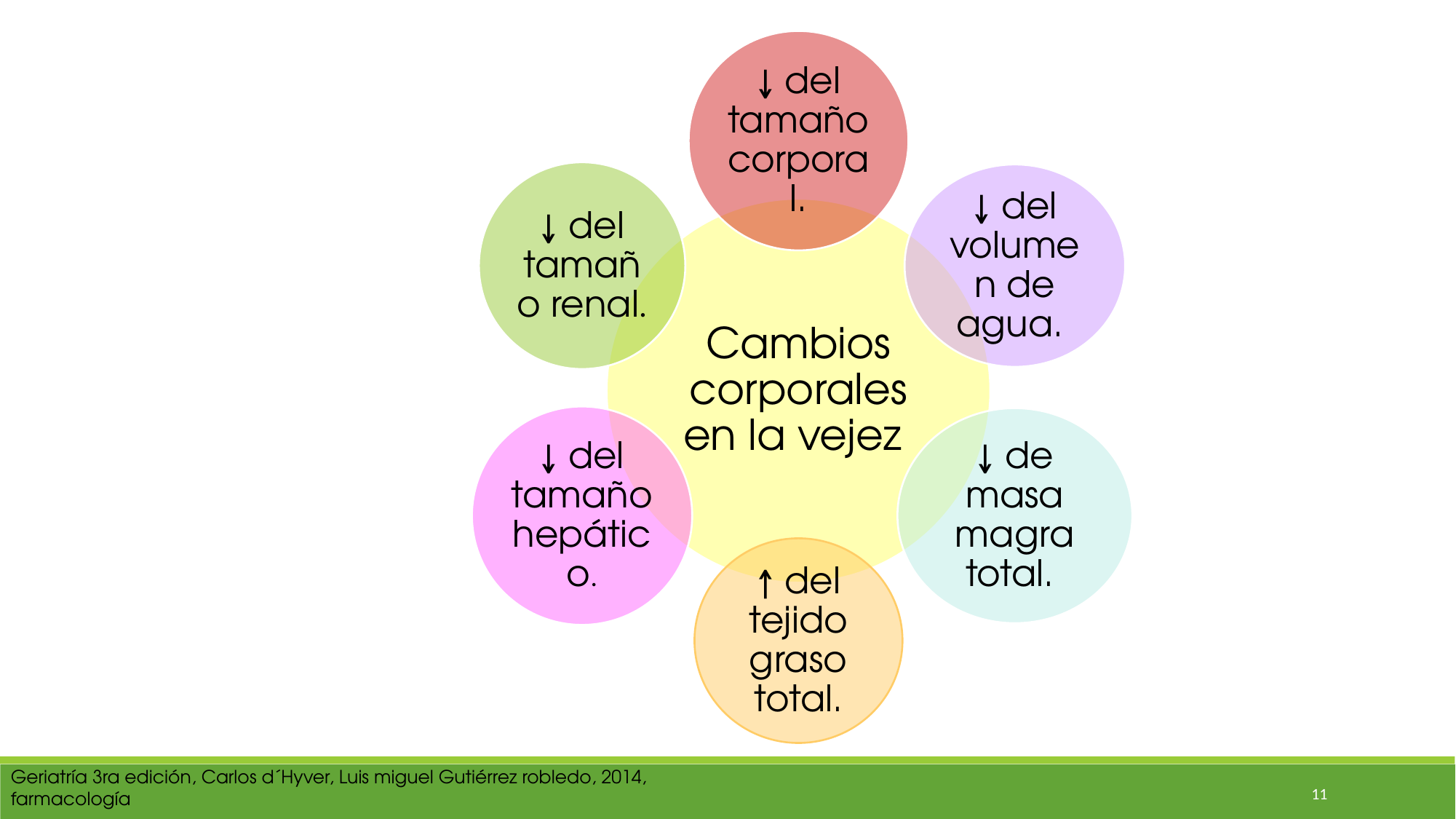

Cambios corporales en la vejez
↓ del tamaño corporal.
↓ del volumen de agua.
↓ de masa magra total.
↑ del tejido graso total.
↓ del tamaño hepático.
↓ del tamaño renal.
Geriatría 3ra edición, Carlos d´Hyver, Luis miguel Gutiérrez robledo, 2014, farmacología

11